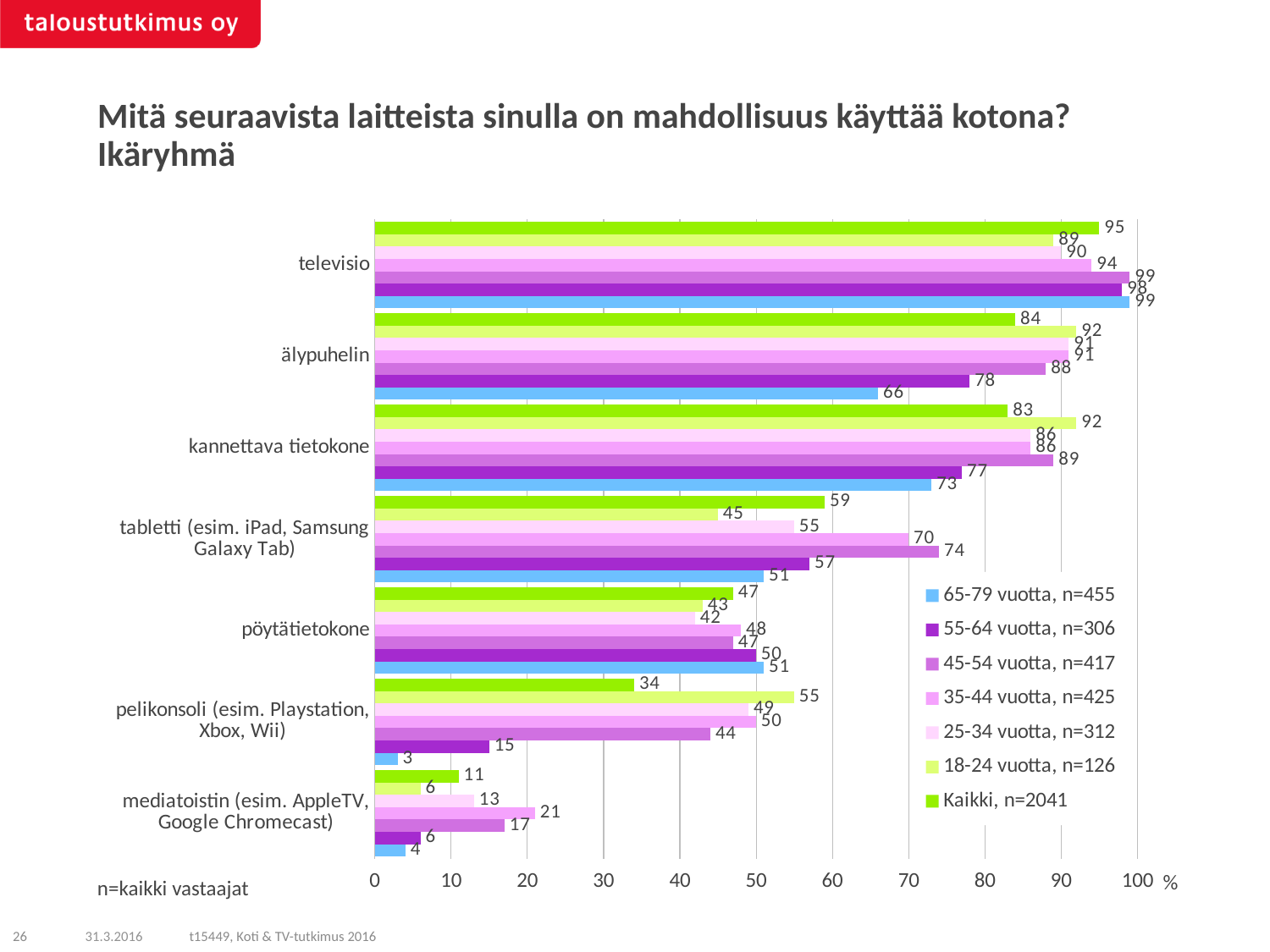

Mitä seuraavista laitteista sinulla on mahdollisuus käyttää kotona?
Ikäryhmä

### Chart

| Category | Kaikki, n=2041 | 18-24 vuotta, n=126 | 25-34 vuotta, n=312 | 35-44 vuotta, n=425 | 45-54 vuotta, n=417 | 55-64 vuotta, n=306 | 65-79 vuotta, n=455 |
|---|---|---|---|---|---|---|---|
| televisio | 95.0 | 89.0 | 90.0 | 94.0 | 99.0 | 98.0 | 99.0 |
| älypuhelin | 84.0 | 92.0 | 91.0 | 91.0 | 88.0 | 78.0 | 66.0 |
| kannettava tietokone | 83.0 | 92.0 | 86.0 | 86.0 | 89.0 | 77.0 | 73.0 |
| tabletti (esim. iPad, Samsung Galaxy Tab) | 59.0 | 45.0 | 55.0 | 70.0 | 74.0 | 57.0 | 51.0 |
| pöytätietokone | 47.0 | 43.0 | 42.0 | 48.0 | 47.0 | 50.0 | 51.0 |
| pelikonsoli (esim. Playstation, Xbox, Wii) | 34.0 | 55.0 | 49.0 | 50.0 | 44.0 | 15.0 | 3.0 |
| mediatoistin (esim. AppleTV, Google Chromecast) | 11.0 | 6.0 | 13.0 | 21.0 | 17.0 | 6.0 | 4.0 |
n=kaikki vastaajat
26
31.3.2016
t15449, Koti & TV-tutkimus 2016